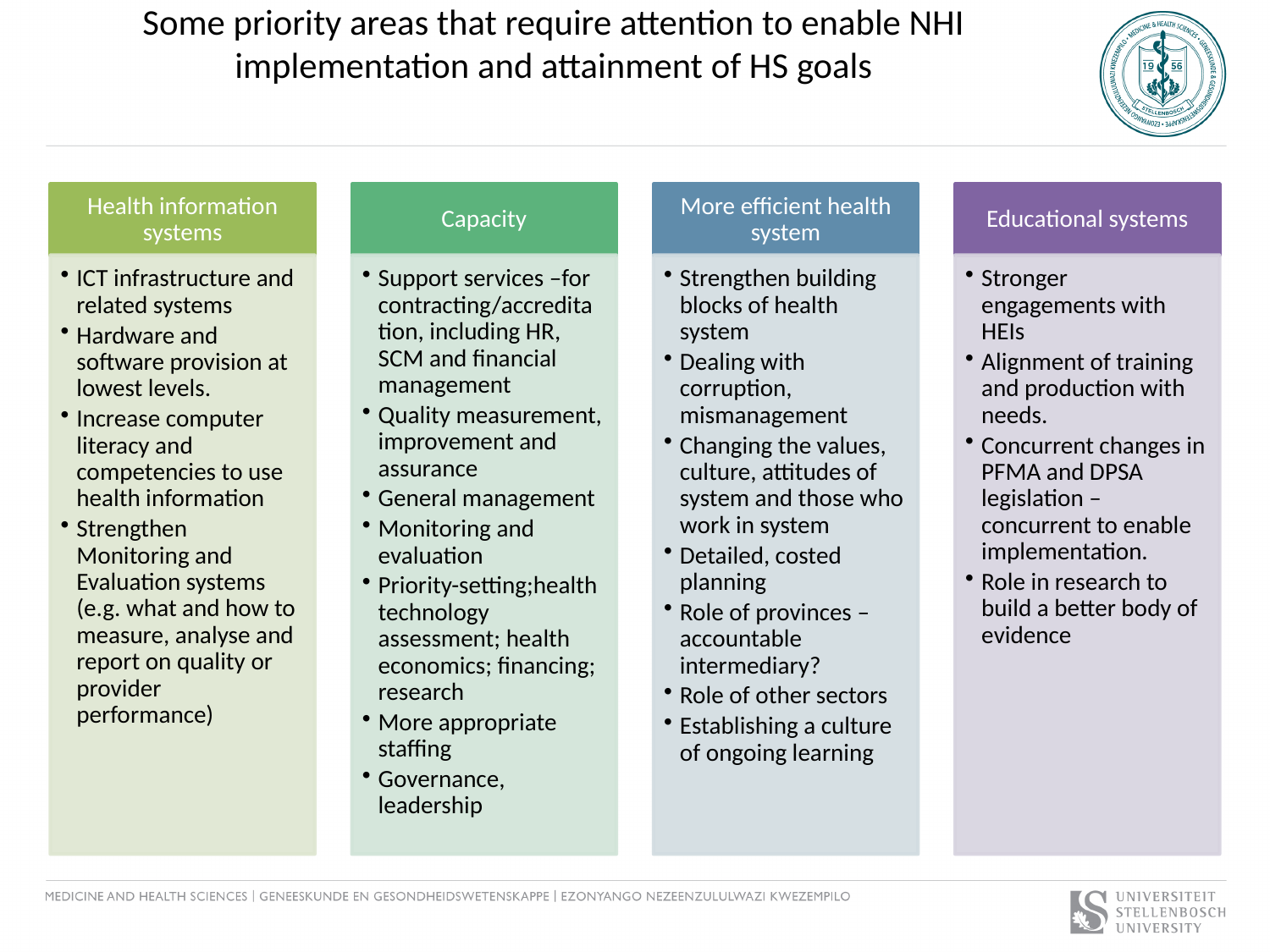

# Some priority areas that require attention to enable NHI implementation and attainment of HS goals
Health information systems
ICT infrastructure and related systems
Hardware and software provision at lowest levels.
Increase computer literacy and  competencies to use health information
Strengthen Monitoring and Evaluation systems (e.g. what and how to measure, analyse and report on quality or provider performance)
Capacity
Support services –for contracting/accreditation, including HR, SCM and financial management
Quality measurement, improvement and assurance
General management
Monitoring and evaluation
Priority-setting;health technology assessment; health economics; financing; research
More appropriate staffing
Governance, leadership

More efficient health system
Strengthen building blocks of health system
Dealing with corruption, mismanagement
Changing the values, culture, attitudes of system and those who work in system
Detailed, costed planning
Role of provinces – accountable intermediary?
Role of other sectors
Establishing a culture of ongoing learning
Educational systems
Stronger engagements with HEIs
Alignment of training and production with needs.
Concurrent changes in PFMA and DPSA legislation – concurrent to enable implementation.
Role in research to build a better body of evidence